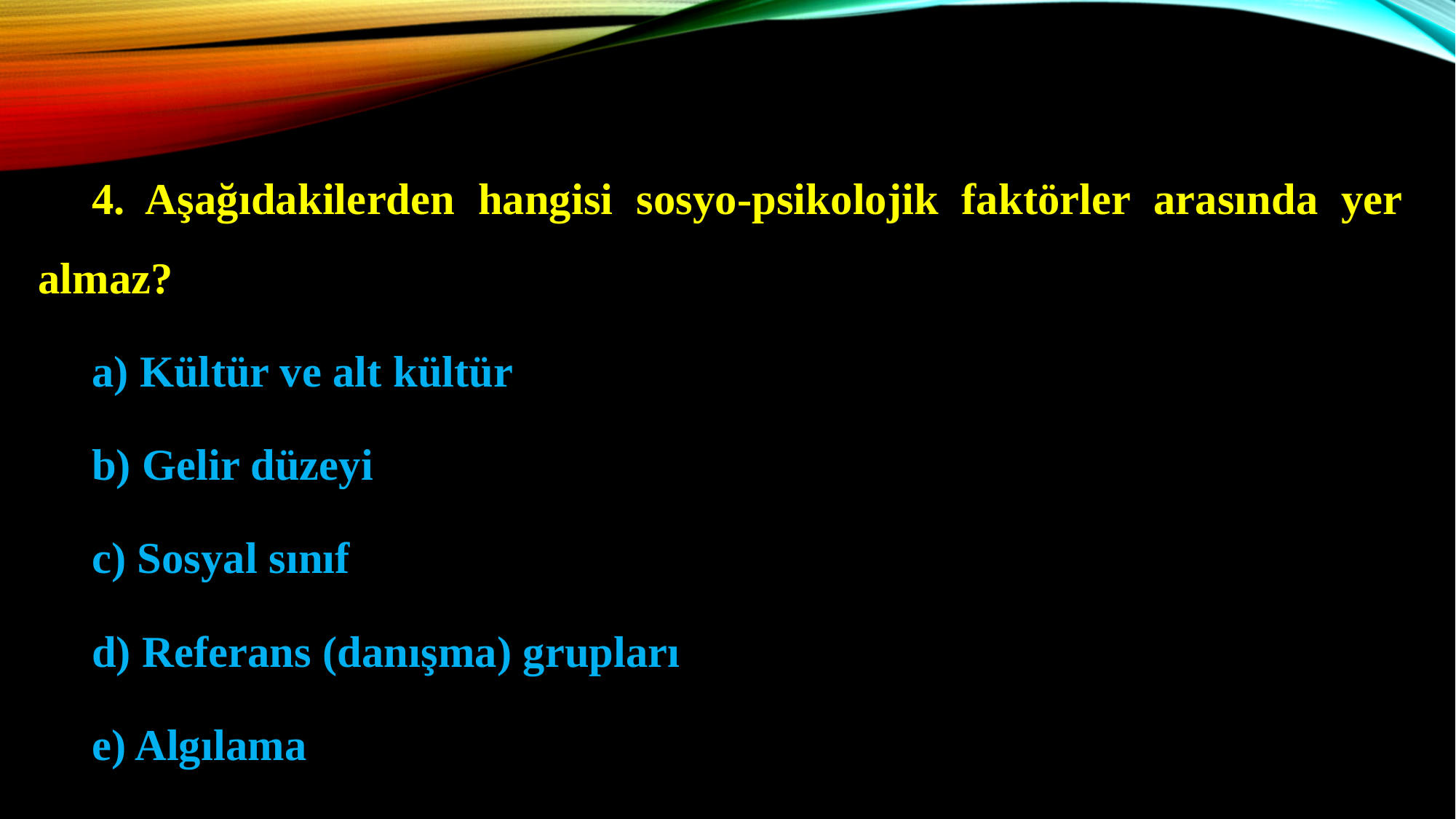

4. Aşağıdakilerden hangisi sosyo-psikolojik faktörler arasında yer almaz?
a) Kültür ve alt kültür
b) Gelir düzeyi
c) Sosyal sınıf
d) Referans (danışma) grupları
e) Algılama